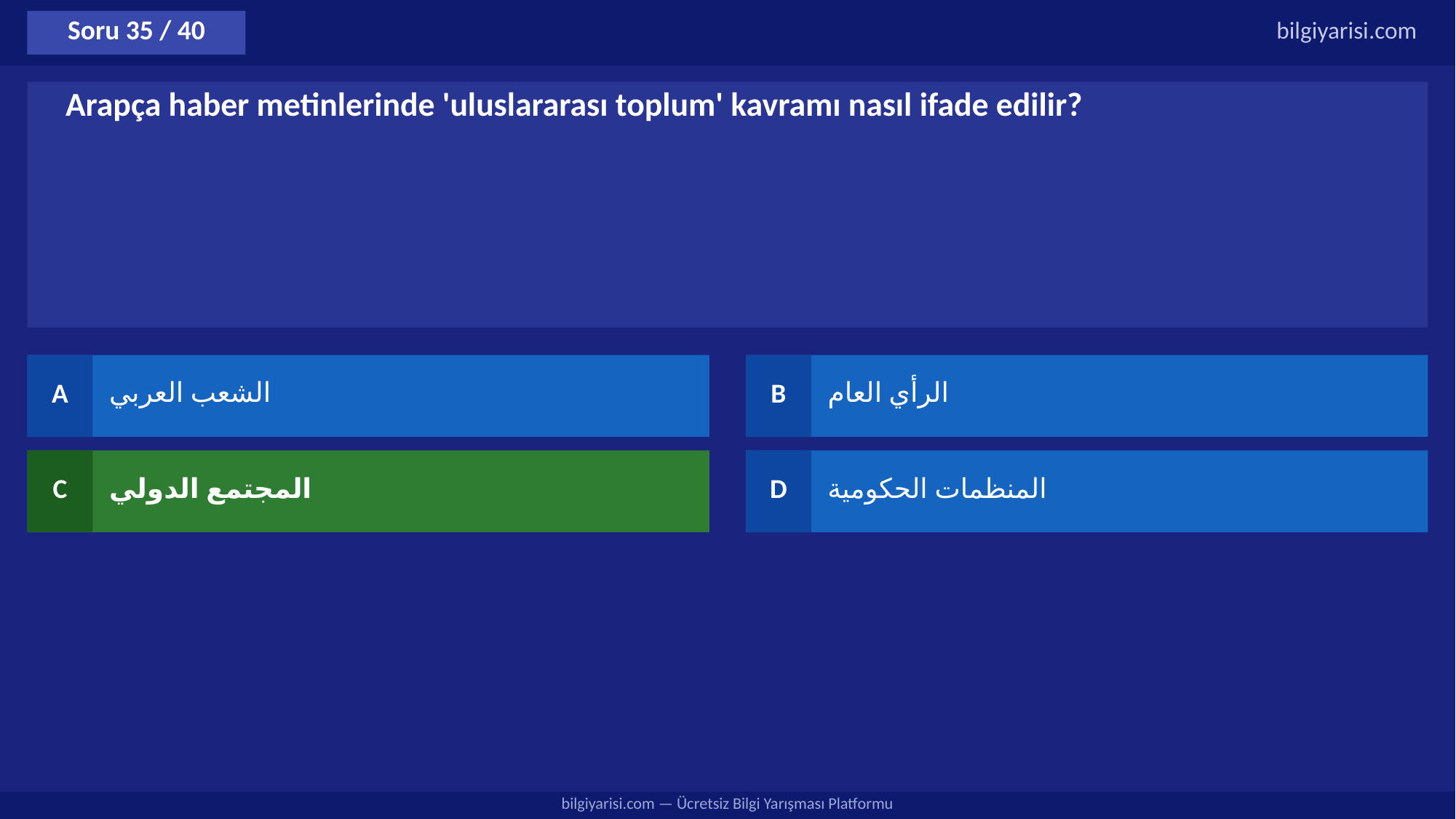

Soru 35 / 40
bilgiyarisi.com

Arapça haber metinlerinde 'uluslararası toplum' kavramı nasıl ifade edilir?

A
الشعب العربي

B
الرأي العام

C
المجتمع الدولي

D
المنظمات الحكومية
bilgiyarisi.com — Ücretsiz Bilgi Yarışması Platformu